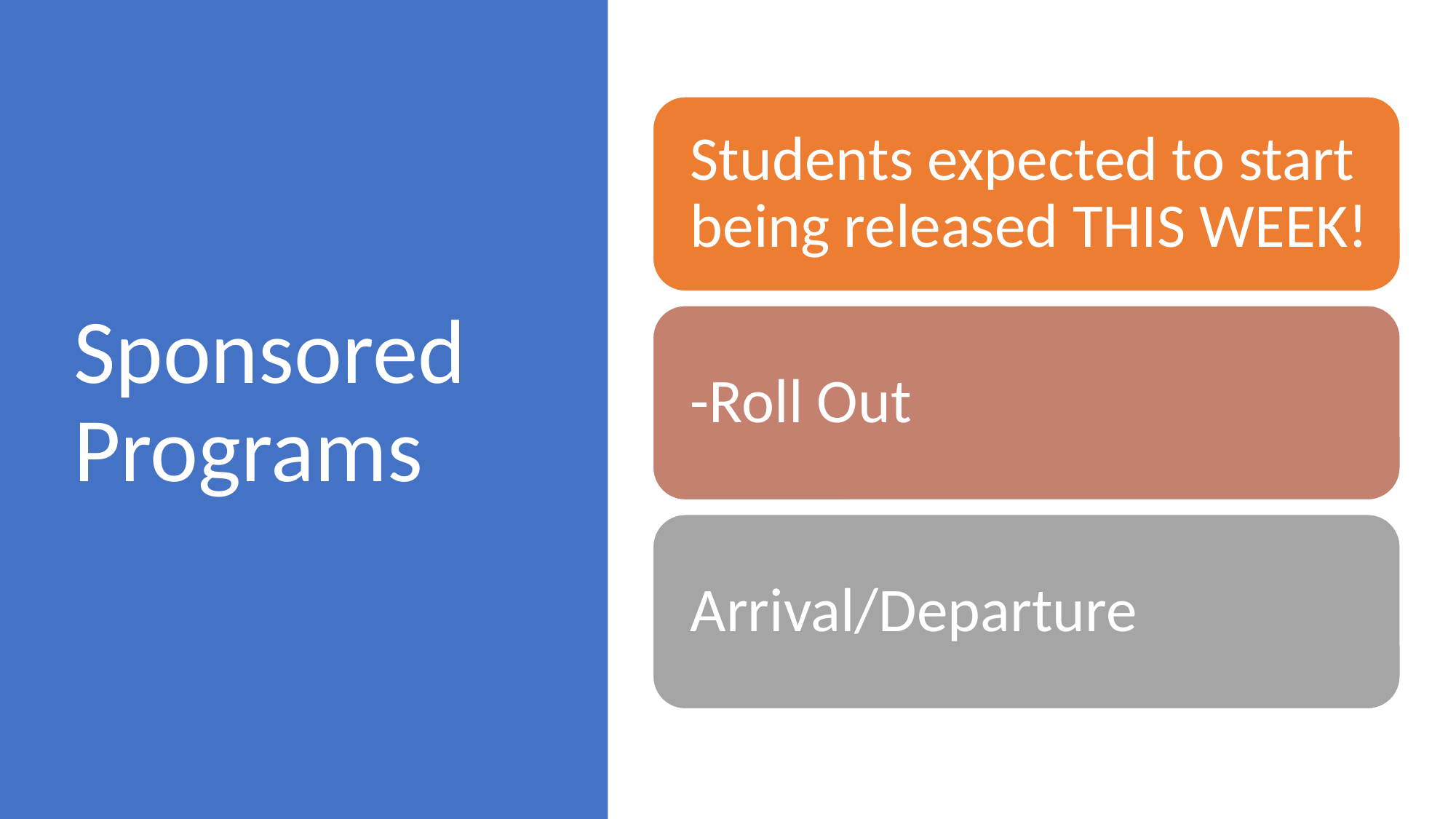

# Sponsored Programs
Students expected to start being released THIS WEEK!
-Roll Out
Arrival/Departure